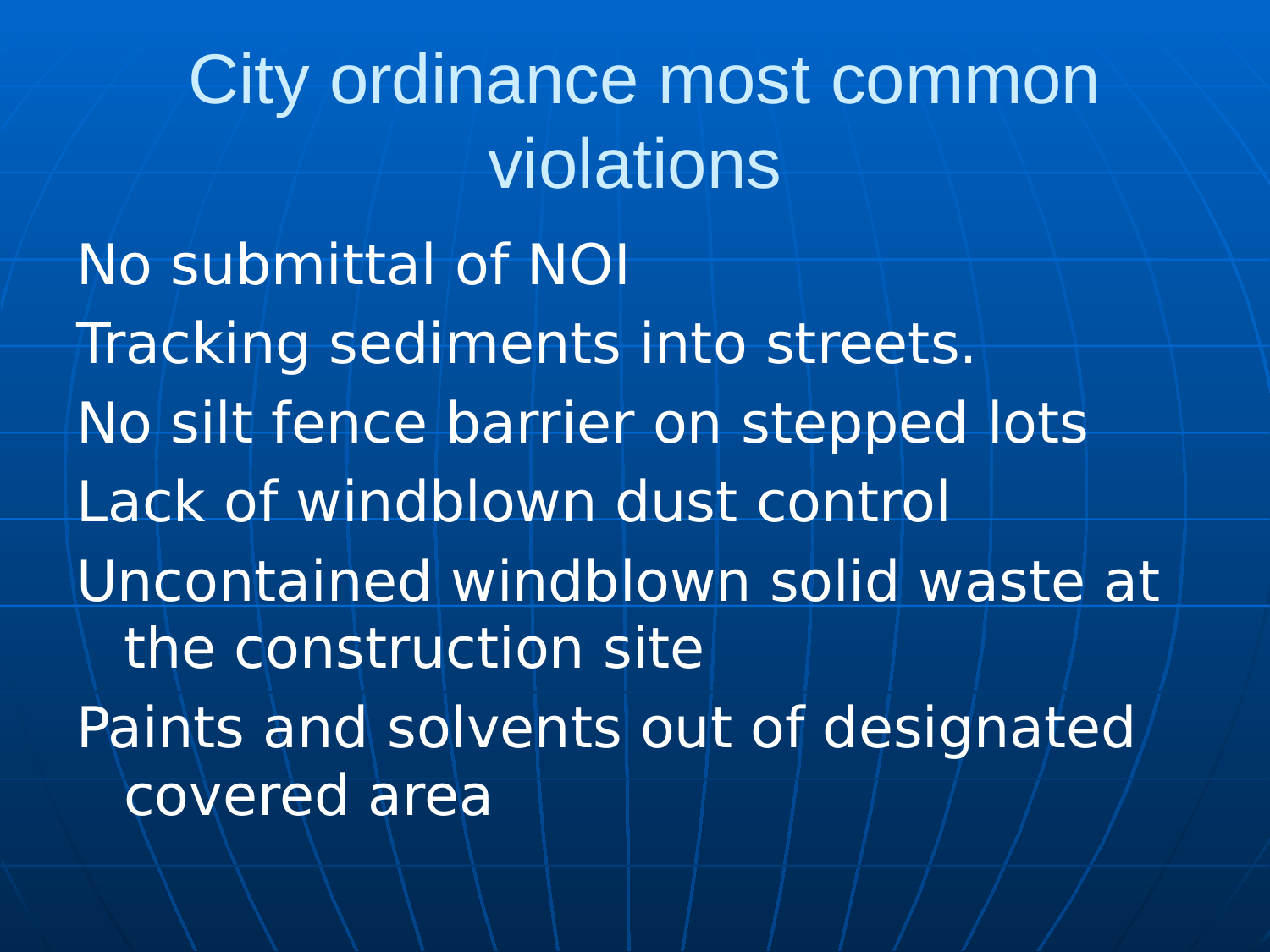

# City ordinance most common violations
No submittal of NOI
Tracking sediments into streets.
No silt fence barrier on stepped lots
Lack of windblown dust control
Uncontained windblown solid waste at the construction site
Paints and solvents out of designated covered area